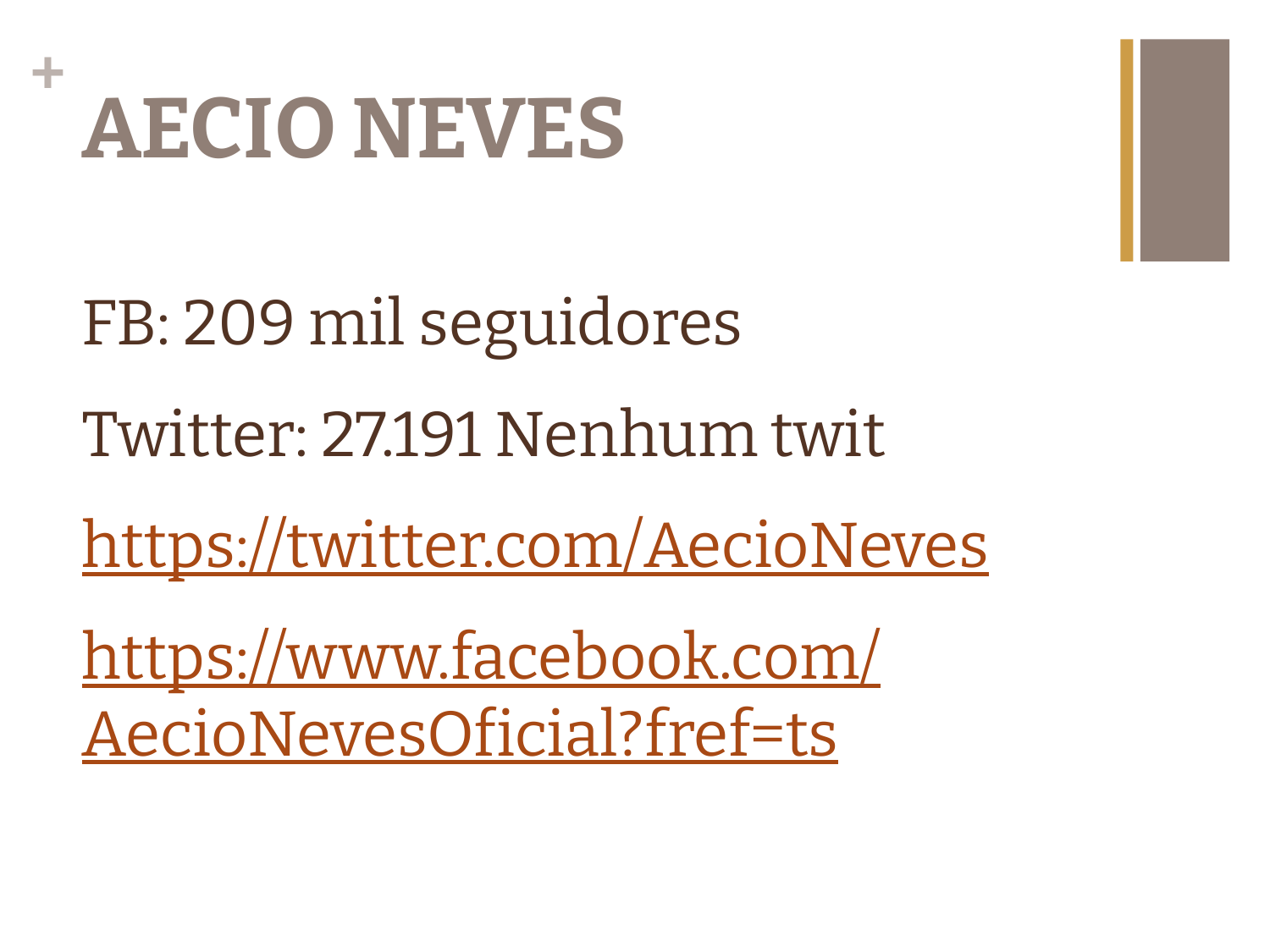

# AECIO NEVES
FB: 209 mil seguidores
Twitter: 27.191 Nenhum twit
https://twitter.com/AecioNeves
https://www.facebook.com/AecioNevesOficial?fref=ts